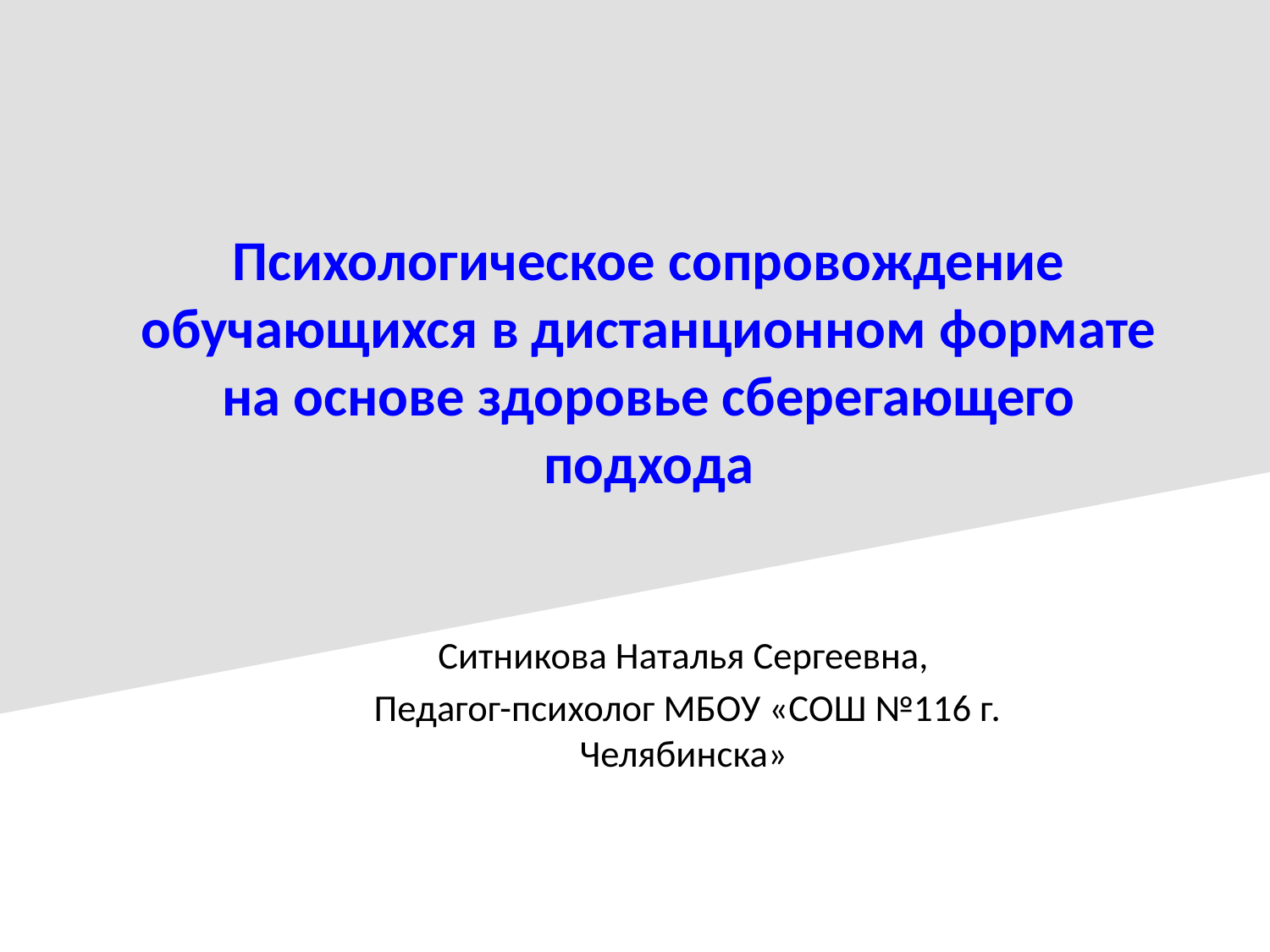

Психологическое сопровождение обучающихся в дистанционном формате на основе здоровье сберегающего подхода
Ситникова Наталья Сергеевна,
 Педагог-психолог МБОУ «СОШ №116 г. Челябинска»